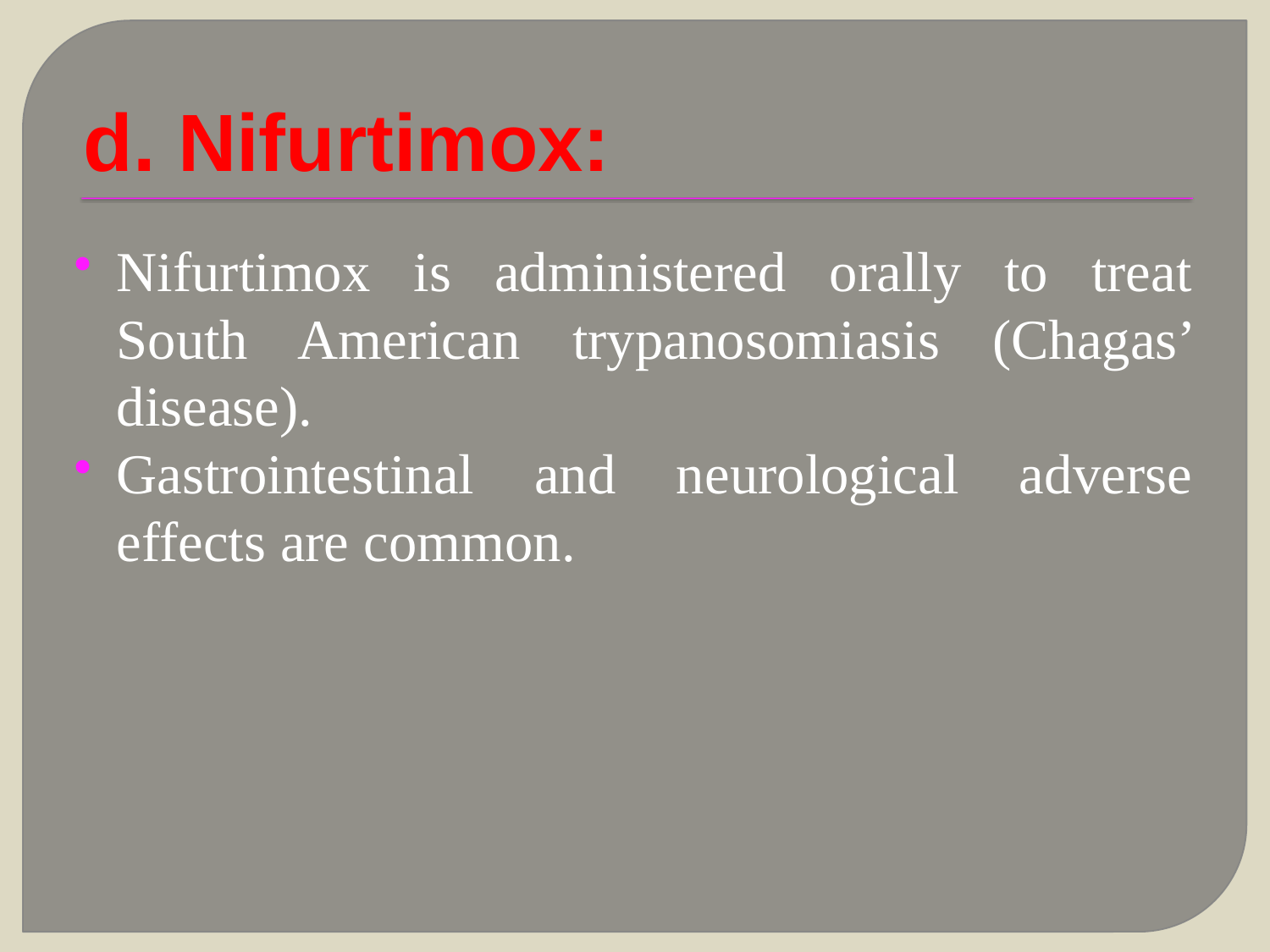

# d. Nifurtimox:
Nifurtimox is administered orally to treat South American trypanosomiasis (Chagas’ disease).
Gastrointestinal and neurological adverse effects are common.